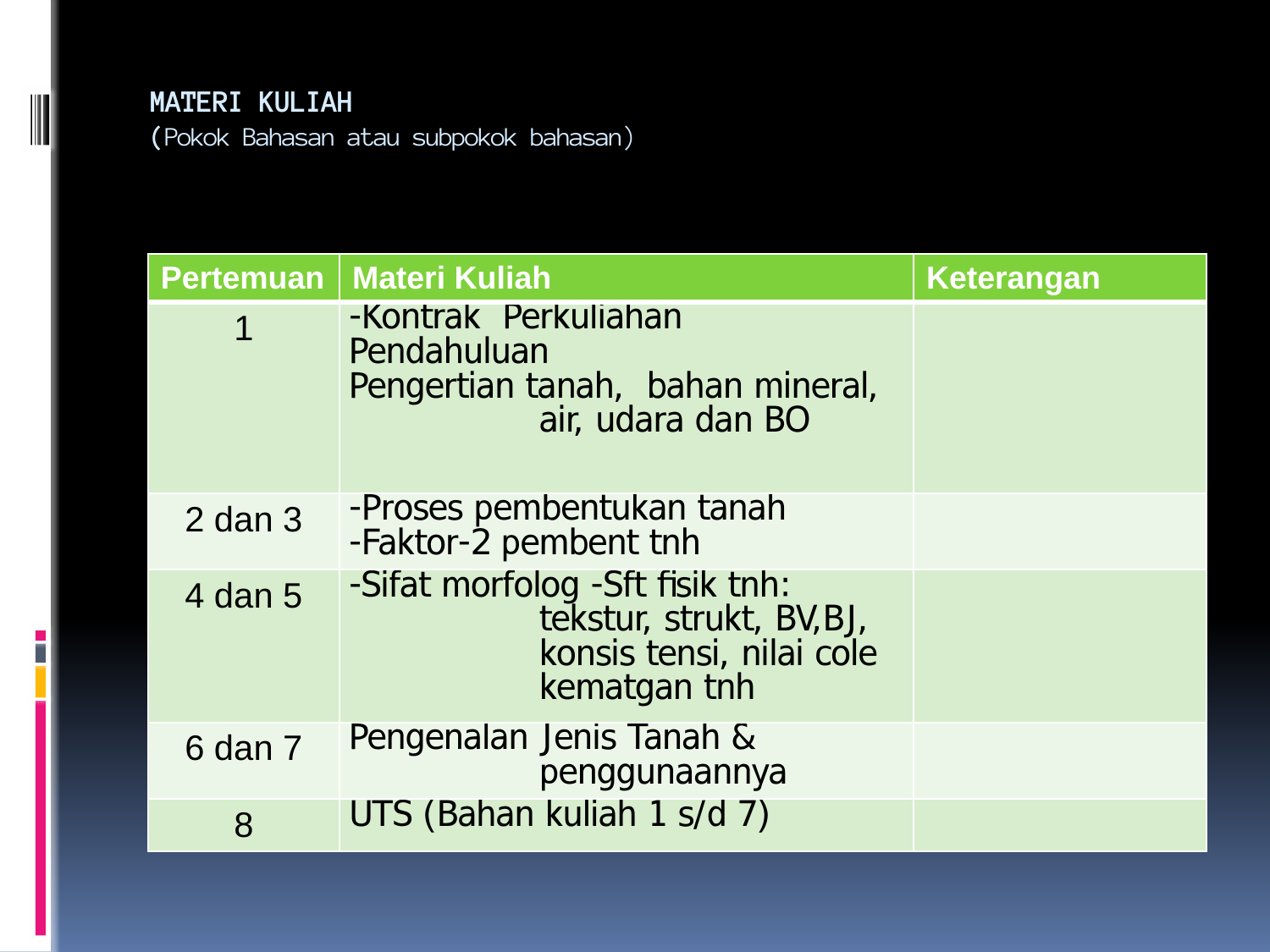

# MATERI KULIAH (Pokok Bahasan atau subpokok bahasan)
| Pertemuan | Materi Kuliah | Keterangan |
| --- | --- | --- |
| 1 | -Kontrak Perkuliahan Pendahuluan Pengertian tanah, bahan mineral, air, udara dan BO |  |
| 2 dan 3 | -Proses pembentukan tanah -Faktor-2 pembent tnh |  |
| 4 dan 5 | -Sifat morfolog -Sft fisik tnh: tekstur, strukt, BV,BJ, konsis tensi, nilai cole kematgan tnh |  |
| 6 dan 7 | Pengenalan Jenis Tanah & penggunaannya |  |
| 8 | UTS (Bahan kuliah 1 s/d 7) |  |